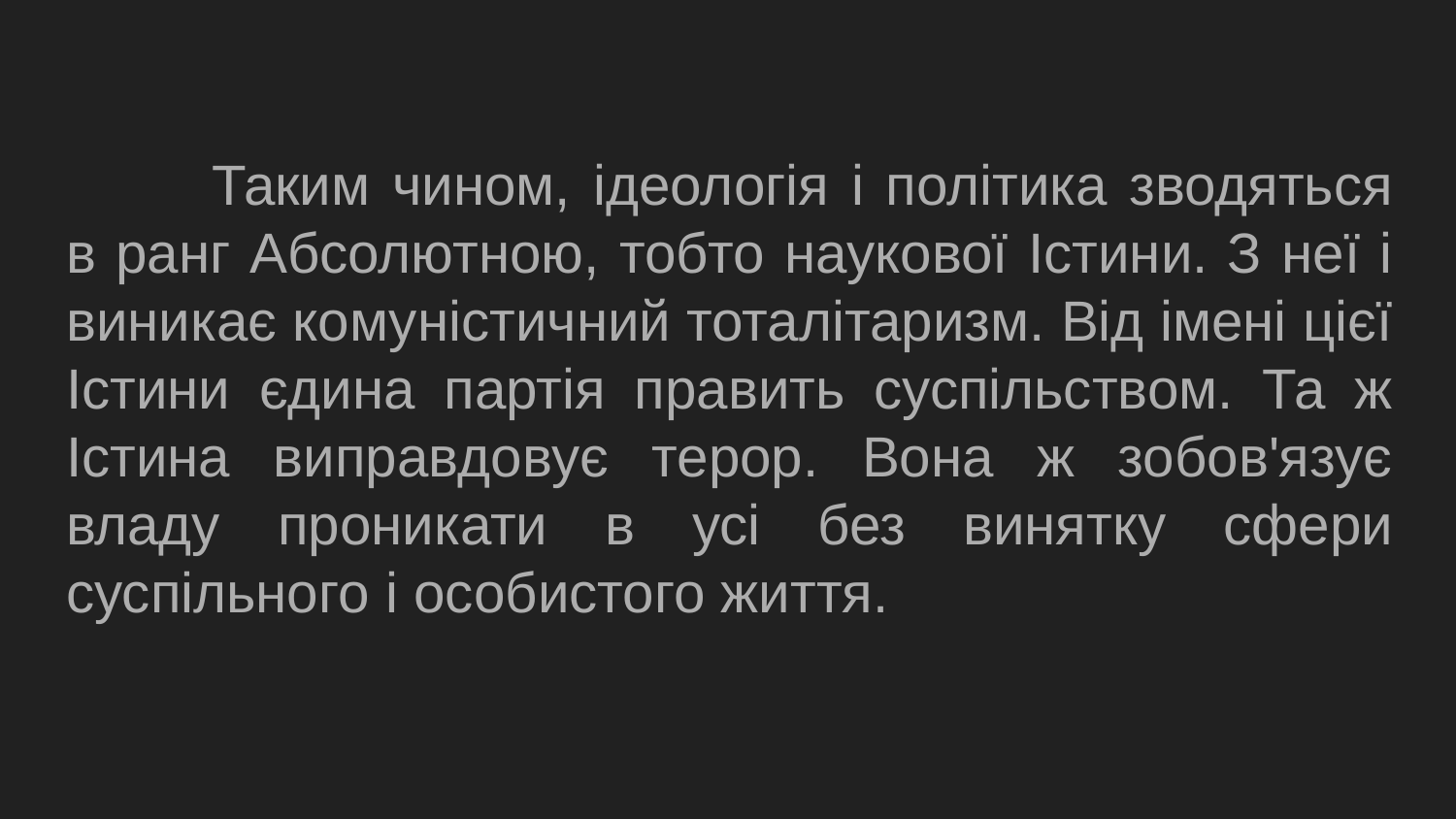

#
	Таким чином, ідеологія і політика зводяться в ранг Абсолютною, тобто наукової Істини. З неї і виникає комуністичний тоталітаризм. Від імені цієї Істини єдина партія править суспільством. Та ж Істина виправдовує терор. Вона ж зобов'язує владу проникати в усі без винятку сфери суспільного і особистого життя.